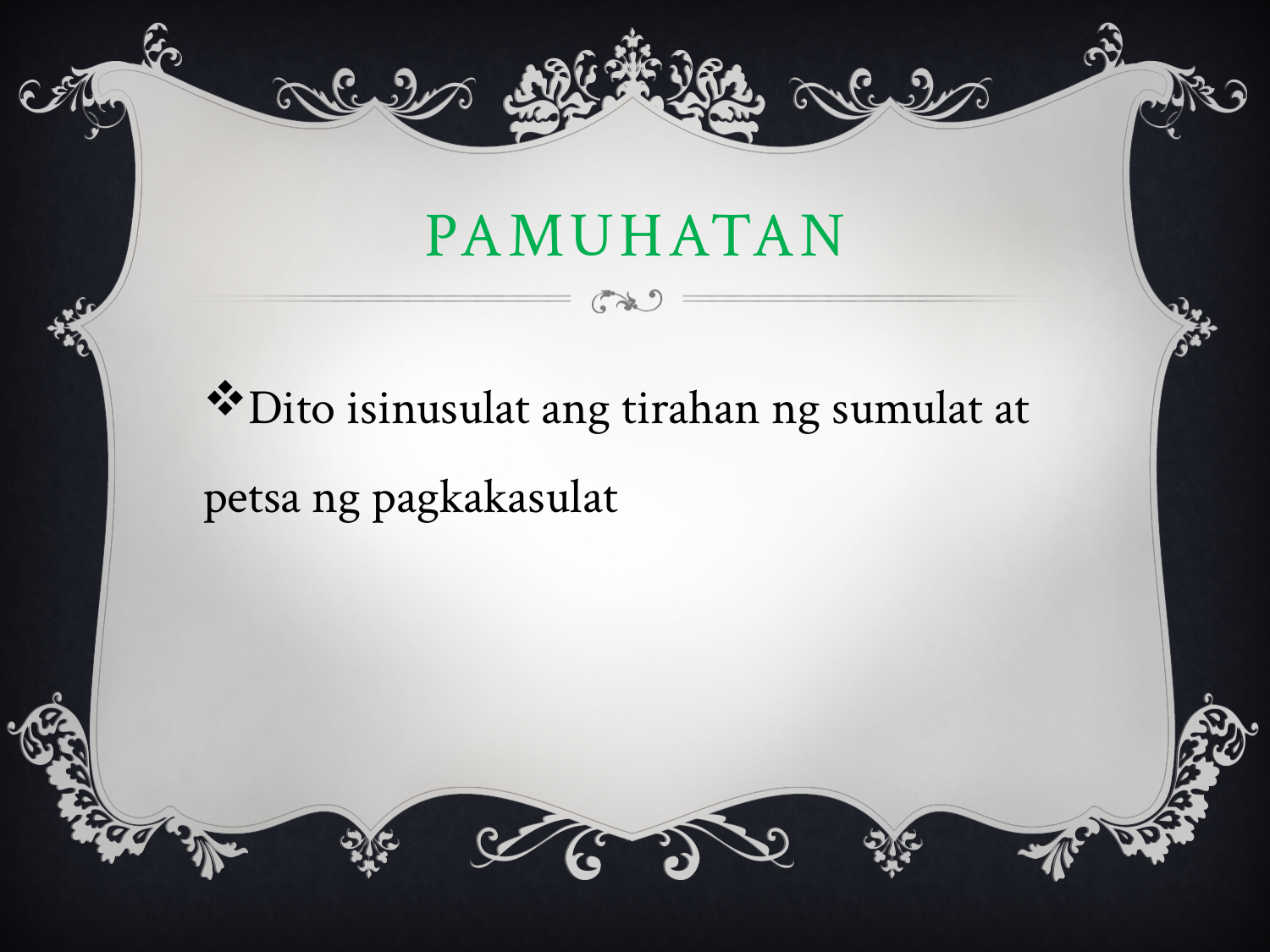

# pamuhatan
Dito isinusulat ang tirahan ng sumulat at petsa ng pagkakasulat